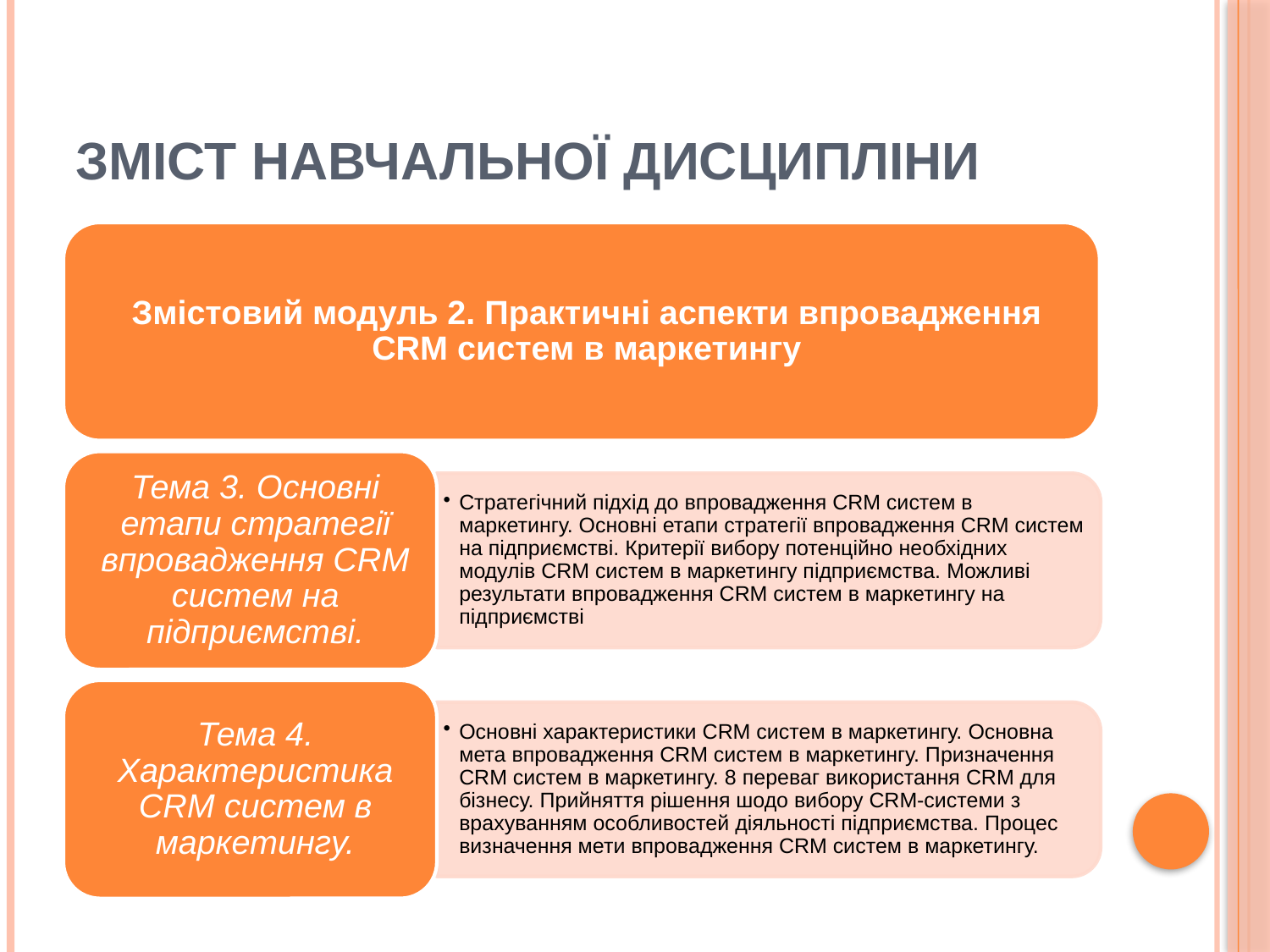

# Зміст навчальної дисципліни
Змістовий модуль 2. Практичні аспекти впровадження CRM систем в маркетингу
Стратегічний підхід до впровадження CRM систем в маркетингу. Основні етапи стратегії впровадження CRM систем на підприємстві. Критерії вибору потенційно необхідних модулів CRM систем в маркетингу підприємства. Можливі результати впровадження CRM систем в маркетингу на підприємстві
Тема 3. Основні етапи стратегії впровадження CRM систем на підприємстві.
Основні характеристики CRM систем в маркетингу. Основна мета впровадження CRM систем в маркетингу. Призначення CRM систем в маркетингу. 8 переваг використання CRM для бізнесу. Прийняття рішення шодо вибору CRM-системи з врахуванням особливостей діяльності підприємства. Процес визначення мети впровадження CRM систем в маркетингу.
Тема 4. Характеристика CRM систем в маркетингу.